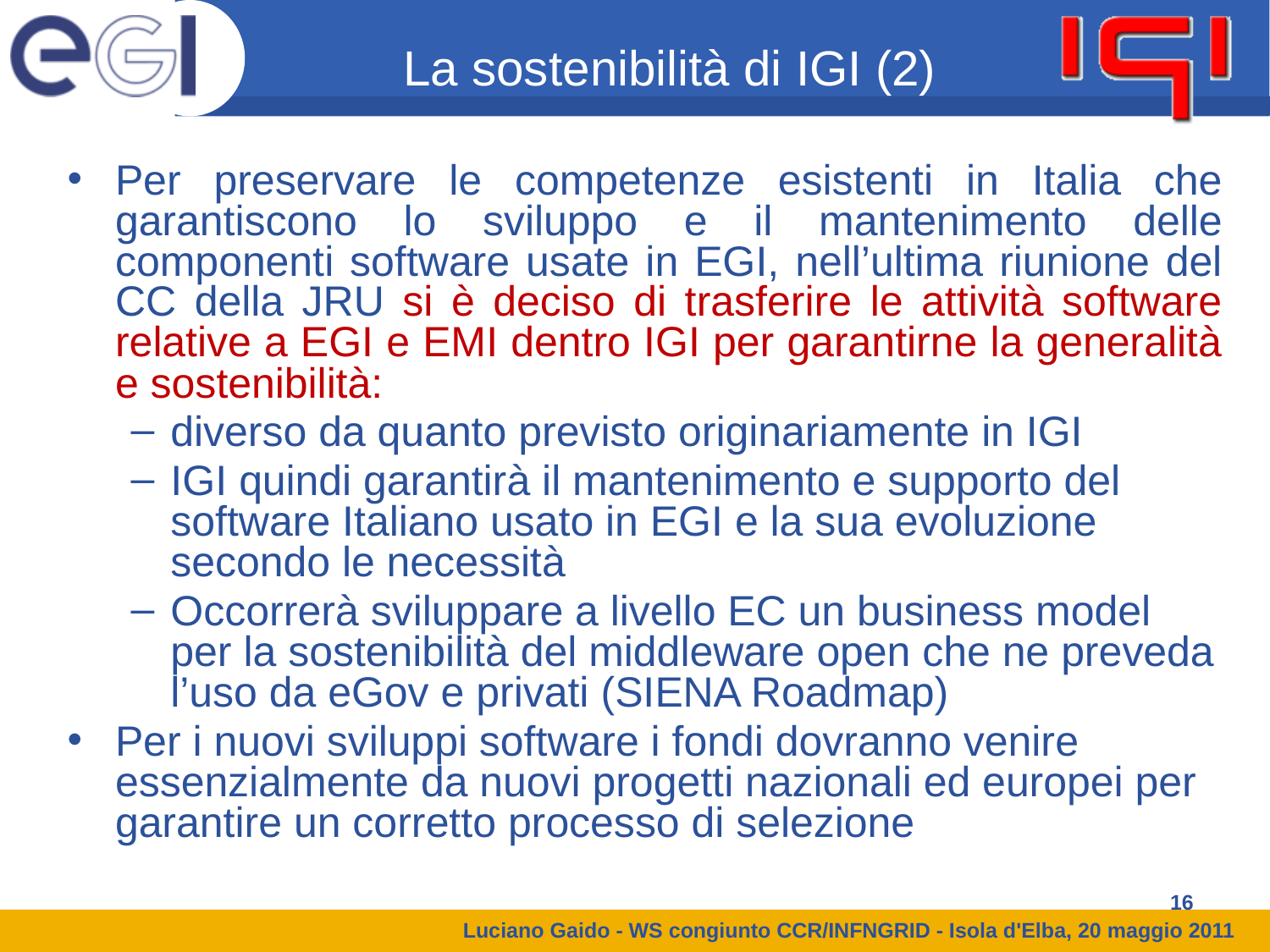

La sostenibilità di IGI (2)
Per preservare le competenze esistenti in Italia che garantiscono lo sviluppo e il mantenimento delle componenti software usate in EGI, nell’ultima riunione del CC della JRU si è deciso di trasferire le attività software relative a EGI e EMI dentro IGI per garantirne la generalità e sostenibilità:
diverso da quanto previsto originariamente in IGI
IGI quindi garantirà il mantenimento e supporto del software Italiano usato in EGI e la sua evoluzione secondo le necessità
Occorrerà sviluppare a livello EC un business model per la sostenibilità del middleware open che ne preveda l’uso da eGov e privati (SIENA Roadmap)
Per i nuovi sviluppi software i fondi dovranno venire  essenzialmente da nuovi progetti nazionali ed europei per garantire un corretto processo di selezione

16
Luciano Gaido - WS congiunto CCR/INFNGRID - Isola d'Elba, 20 maggio 2011